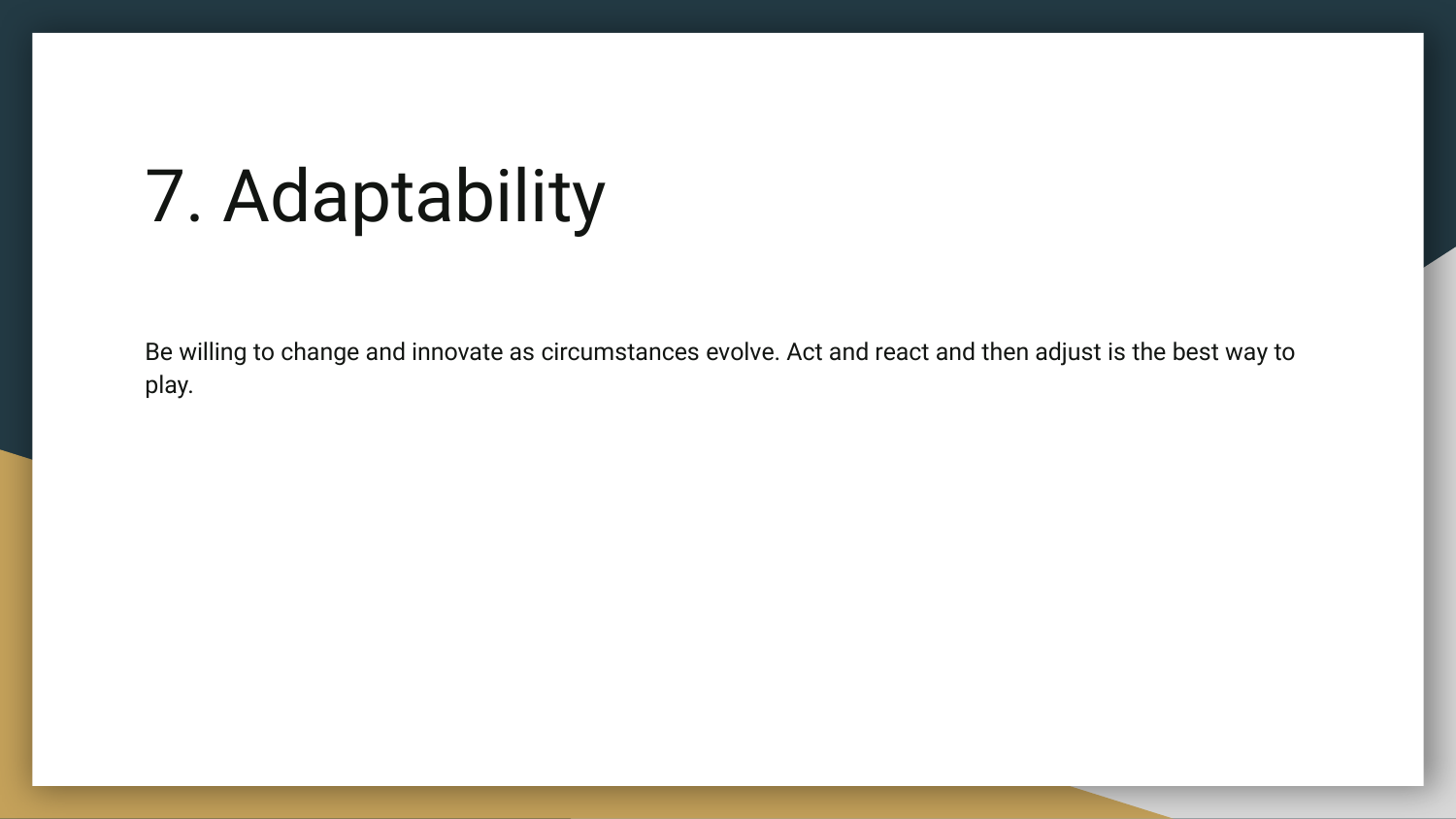

# 7. Adaptability
Be willing to change and innovate as circumstances evolve. Act and react and then adjust is the best way to play.